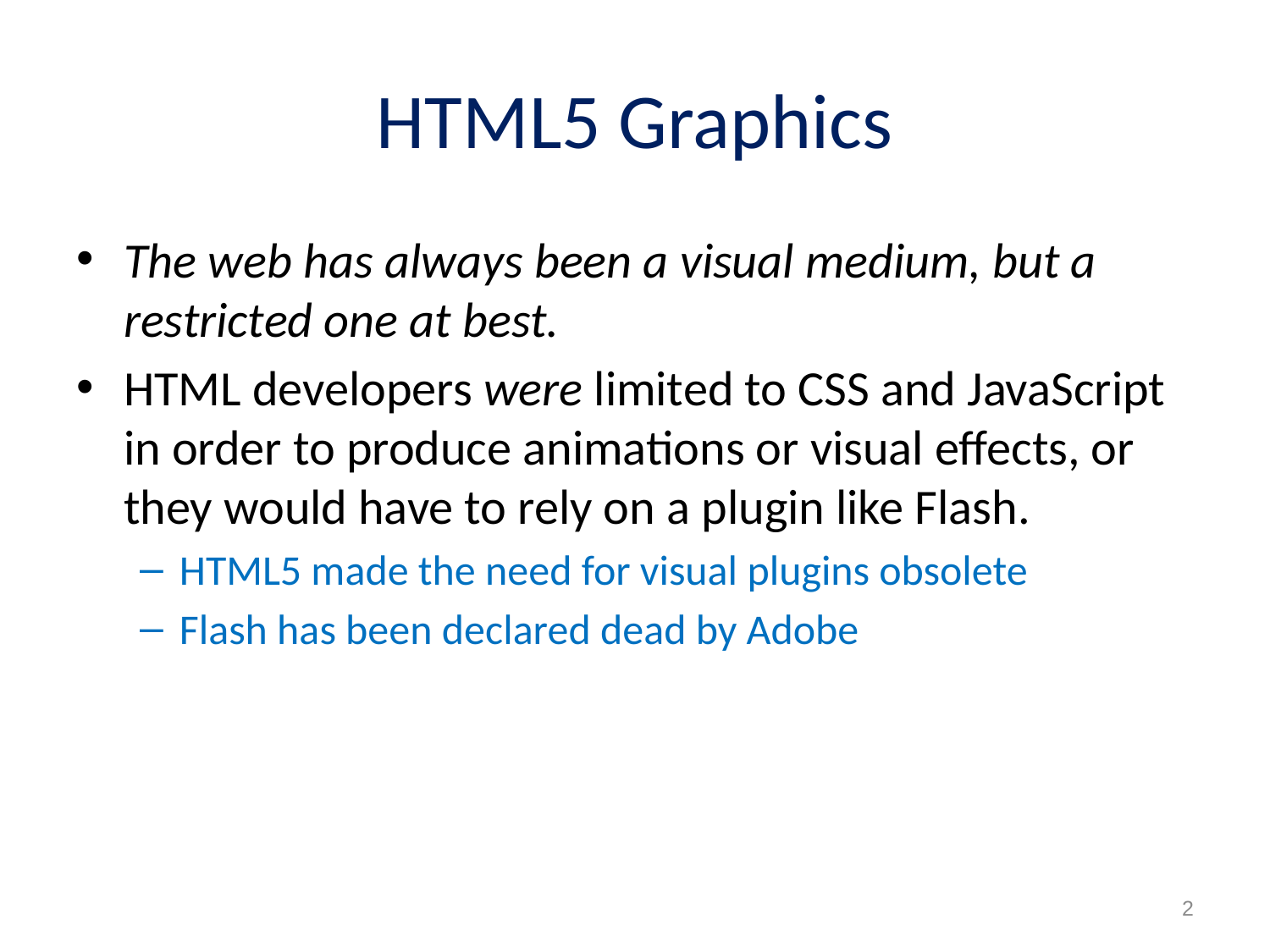

# HTML5 Graphics
The web has always been a visual medium, but a restricted one at best.
HTML developers were limited to CSS and JavaScript in order to produce animations or visual effects, or they would have to rely on a plugin like Flash.
HTML5 made the need for visual plugins obsolete
Flash has been declared dead by Adobe
2